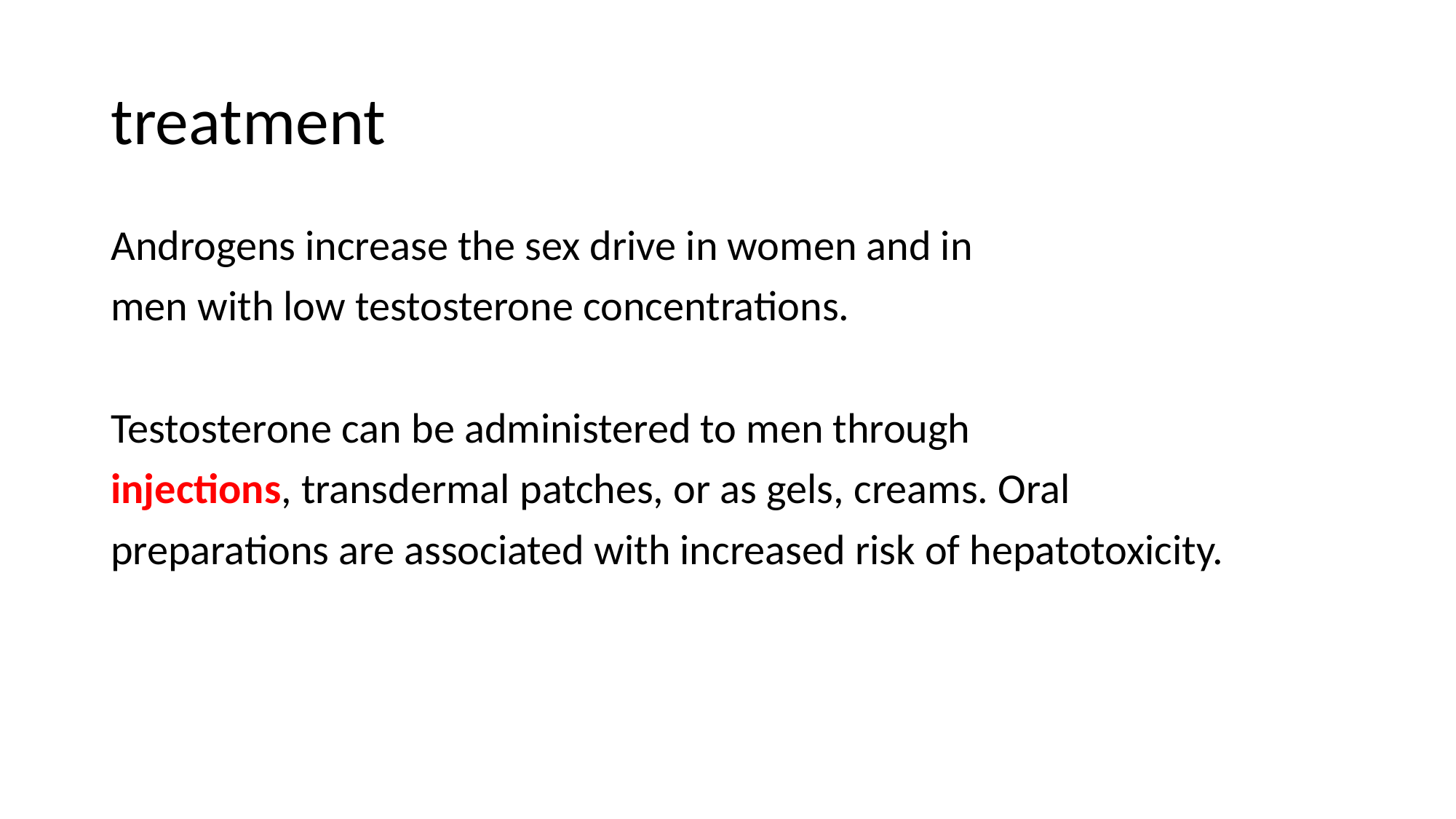

# treatment
Androgens increase the sex drive in women and in
men with low testosterone concentrations.

Testosterone can be administered to men through
injections, transdermal patches, or as gels, creams. Oral
preparations are associated with increased risk of hepatotoxicity.